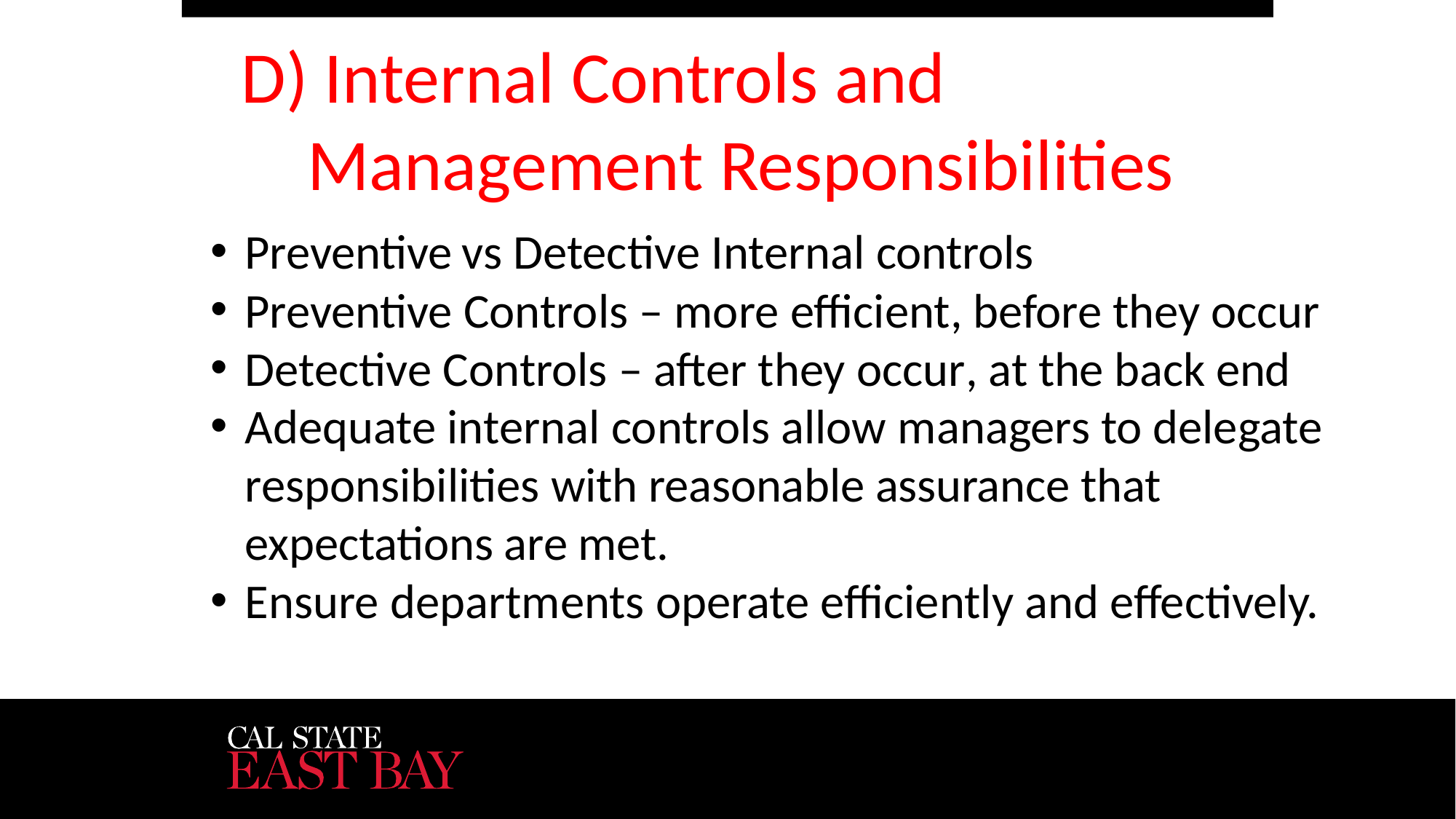

# D) Internal Controls and Management Responsibilities
Preventive vs Detective Internal controls
Preventive Controls – more efficient, before they occur
Detective Controls – after they occur, at the back end
Adequate internal controls allow managers to delegate responsibilities with reasonable assurance that expectations are met.
Ensure departments operate efficiently and effectively.